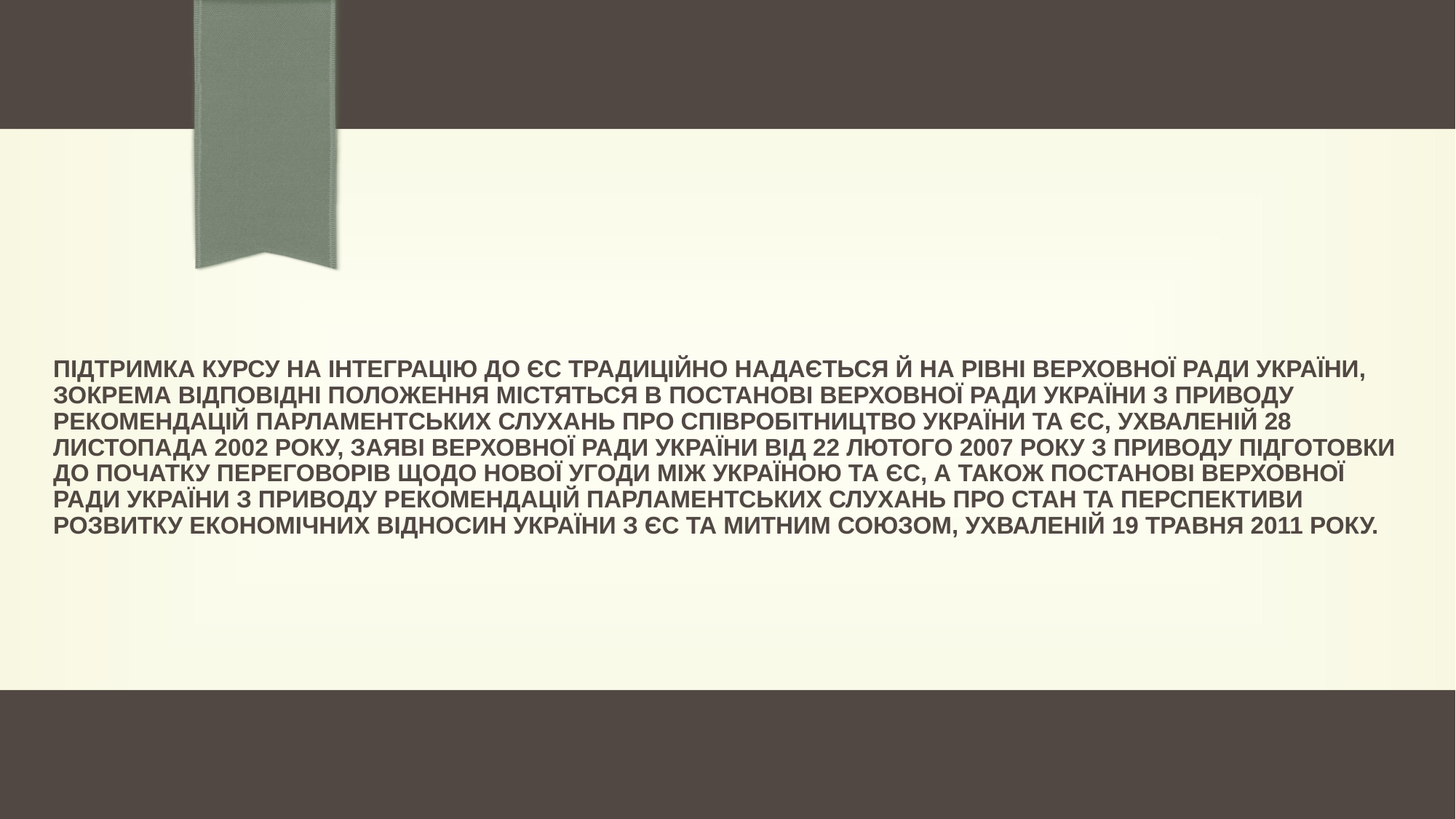

# Підтримка курсу на інтеграцію до ЄС традиційно надається й на рівні Верховної Ради України, зокрема відповідні положення містяться в Постанові Верховної Ради України з приводу рекомендацій парламентських слухань про співробітництво України та ЄС, ухваленій 28 листопада 2002 року, Заяві Верховної Ради України від 22 лютого 2007 року з приводу підготовки до початку переговорів щодо нової угоди між Україною та ЄС, а також Постанові Верховної Ради України з приводу рекомендацій парламентських слухань про стан та перспективи розвитку економічних відносин України з ЄС та Митним союзом, ухваленій 19 травня 2011 року.